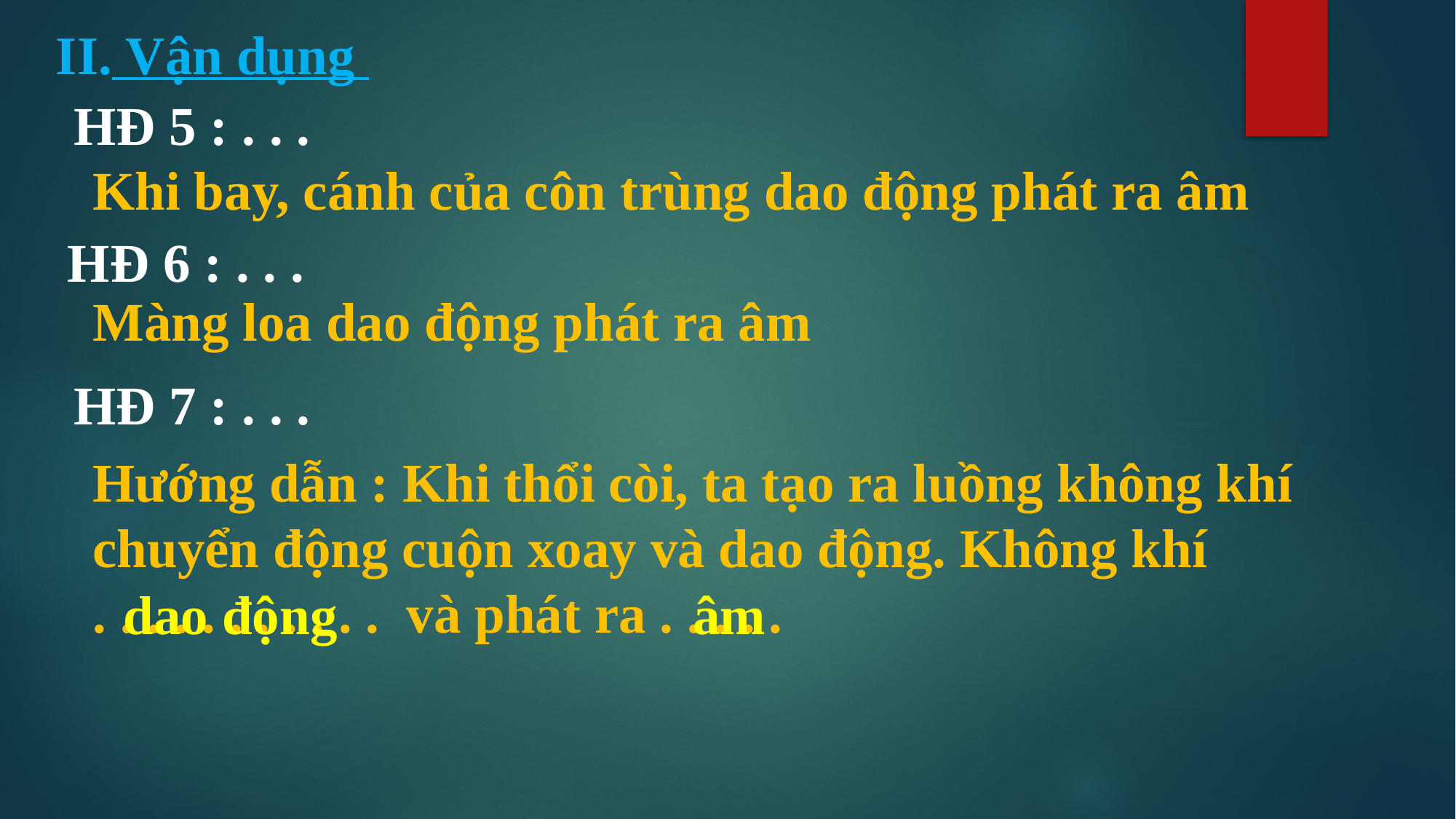

II. Vận dụng
HĐ 5 : . . .
Khi bay, cánh của côn trùng dao động phát ra âm
HĐ 6 : . . .
Màng loa dao động phát ra âm
HĐ 7 : . . .
Hướng dẫn : Khi thổi còi, ta tạo ra luồng không khí chuyển động cuộn xoay và dao động. Không khí
. . . . . . . . . . .  và phát ra . . . . .
âm
dao động